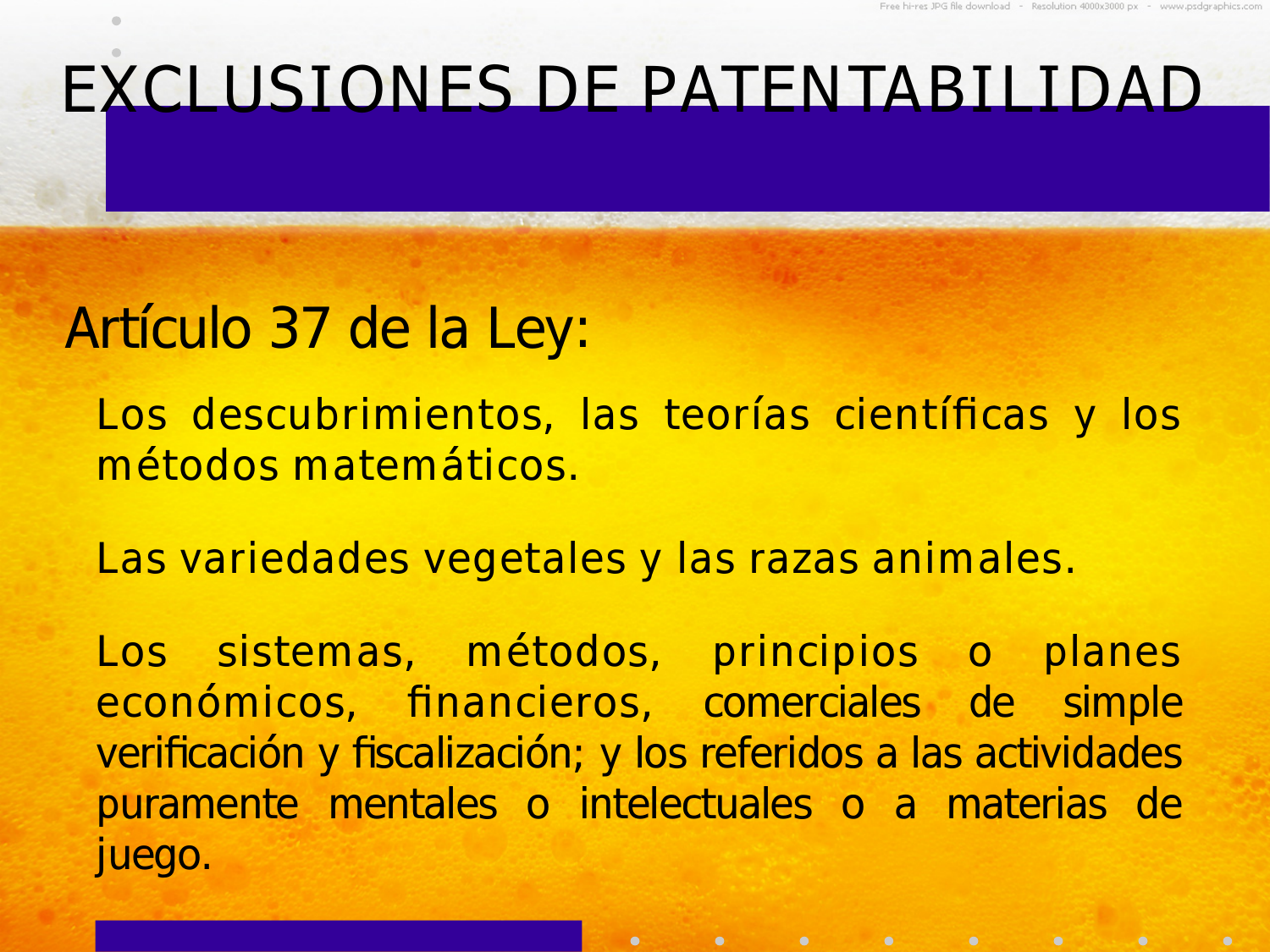

EXCLUSIONES DE PATENTABILIDAD
Artículo 37 de la Ley:
Los descubrimientos, las teorías científicas y los métodos matemáticos.
Las variedades vegetales y las razas animales.
Los sistemas, métodos, principios o planes económicos, financieros, comerciales de simple verificación y fiscalización; y los referidos a las actividades puramente mentales o intelectuales o a materias de juego.